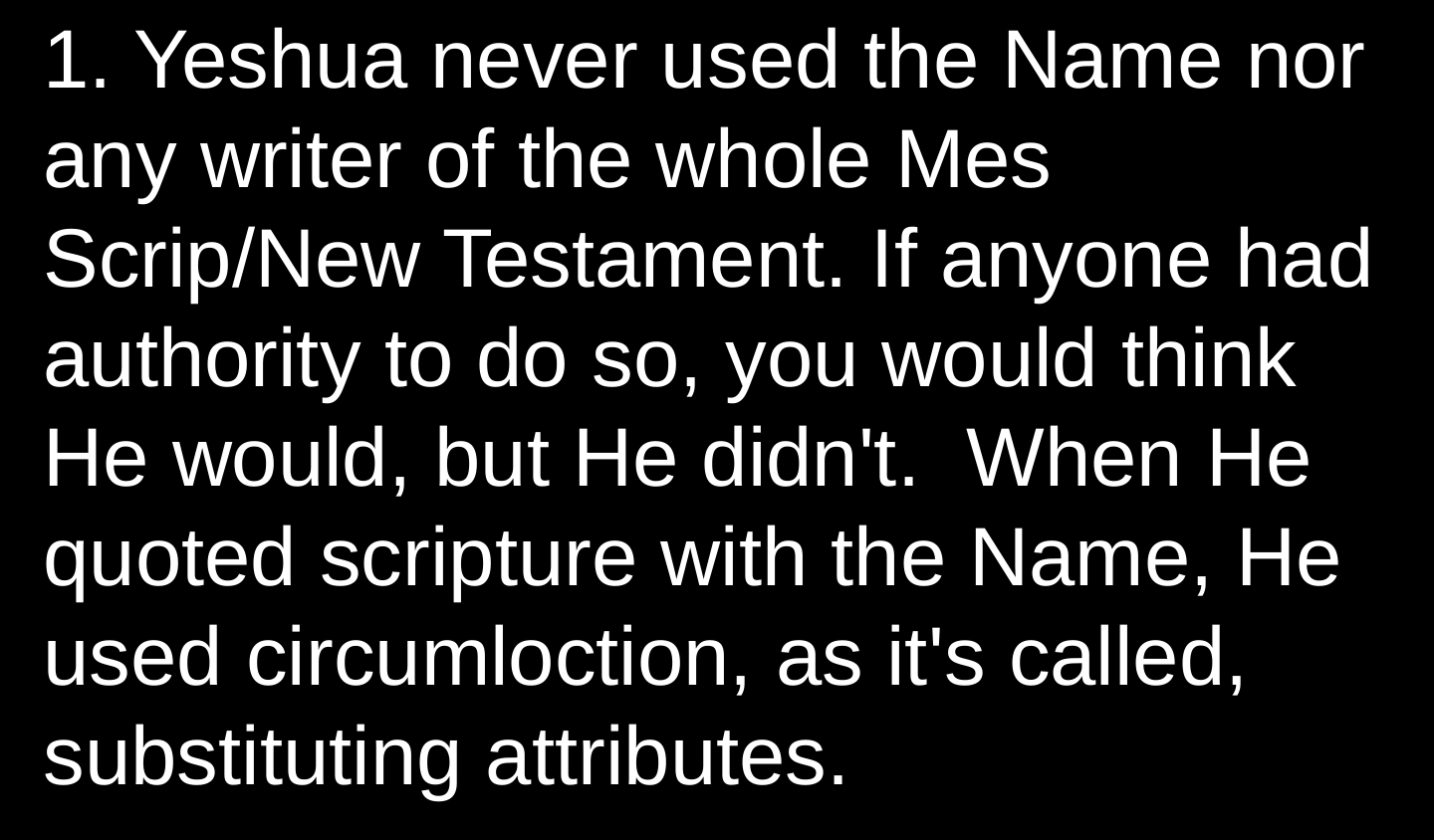

1. Yeshua never used the Name nor any writer of the whole Mes Scrip/New Testament. If anyone had authority to do so, you would think He would, but He didn't.  When He quoted scripture with the Name, He used circumloction, as it's called, substituting attributes.